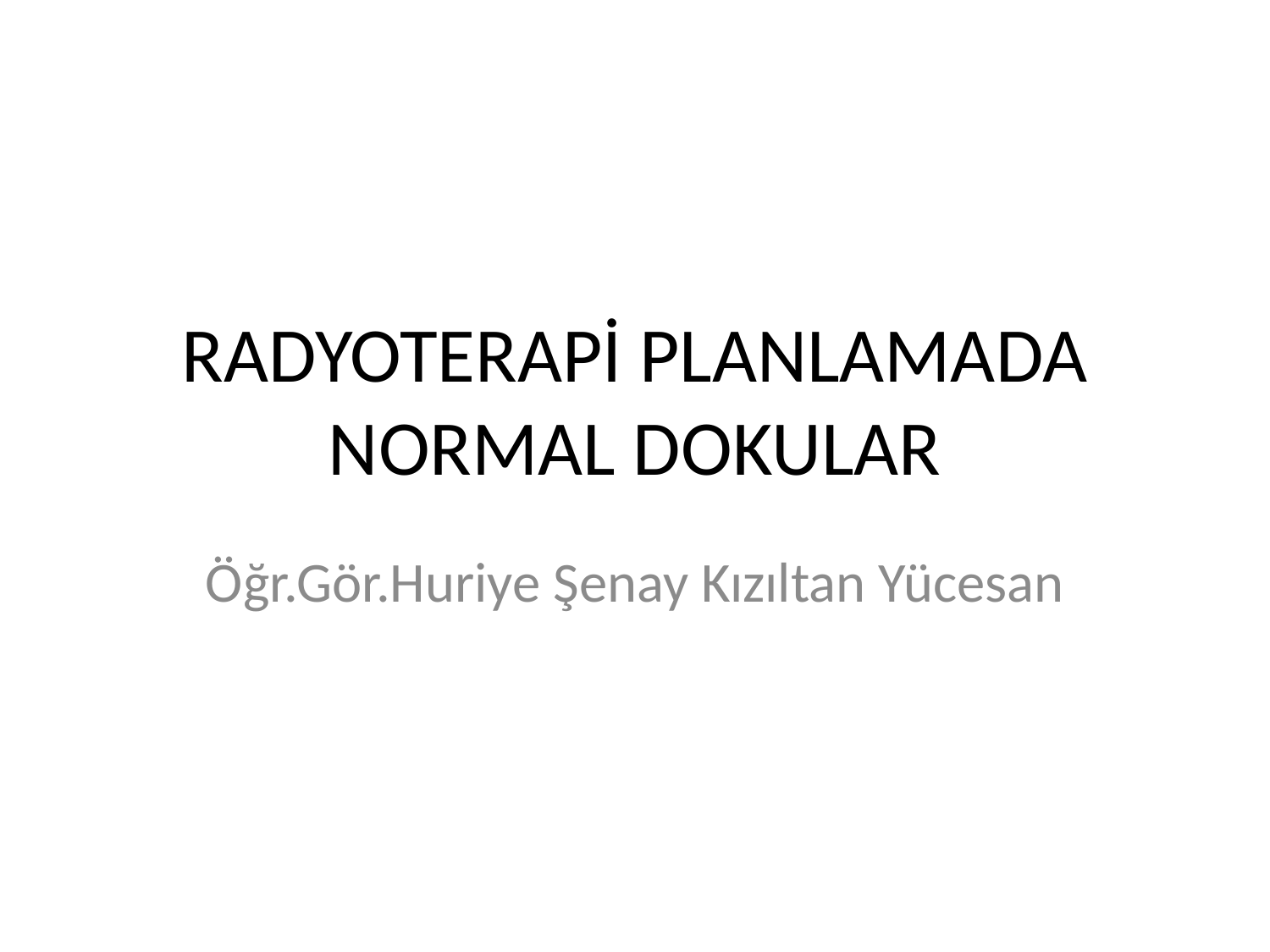

# RADYOTERAPİ PLANLAMADA NORMAL DOKULAR
Öğr.Gör.Huriye Şenay Kızıltan Yücesan